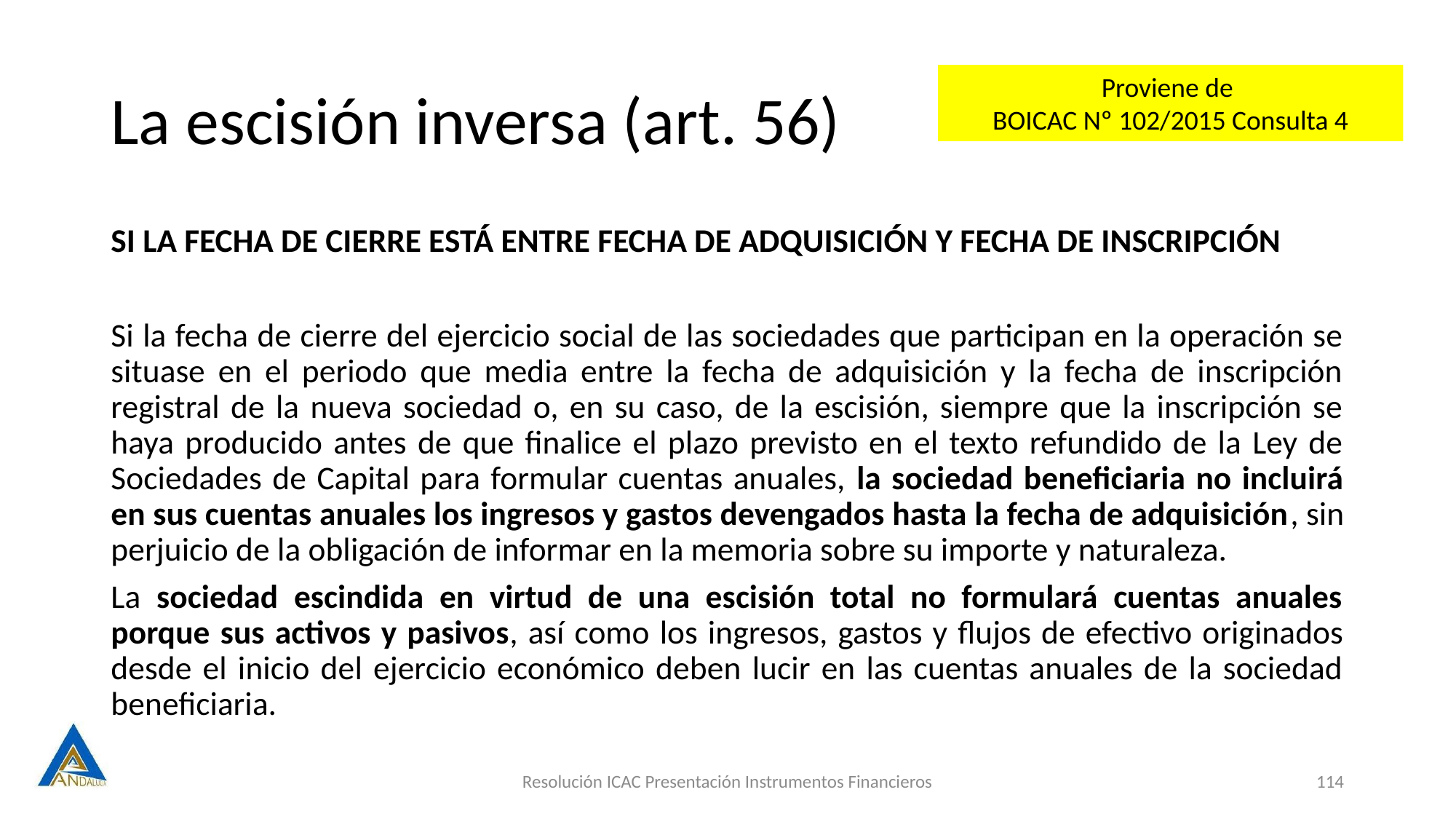

# La escisión inversa (art. 56)
Proviene de
BOICAC Nº 102/2015 Consulta 4
SI LA FECHA DE CIERRE ESTÁ ENTRE FECHA DE ADQUISICIÓN Y FECHA DE INSCRIPCIÓN

Si la fecha de cierre del ejercicio social de las sociedades que participan en la operación se situase en el periodo que media entre la fecha de adquisición y la fecha de inscripción registral de la nueva sociedad o, en su caso, de la escisión, siempre que la inscripción se haya producido antes de que finalice el plazo previsto en el texto refundido de la Ley de Sociedades de Capital para formular cuentas anuales, la sociedad beneficiaria no incluirá en sus cuentas anuales los ingresos y gastos devengados hasta la fecha de adquisición, sin perjuicio de la obligación de informar en la memoria sobre su importe y naturaleza.
La sociedad escindida en virtud de una escisión total no formulará cuentas anuales porque sus activos y pasivos, así como los ingresos, gastos y flujos de efectivo originados desde el inicio del ejercicio económico deben lucir en las cuentas anuales de la sociedad beneficiaria.
Resolución ICAC Presentación Instrumentos Financieros
114